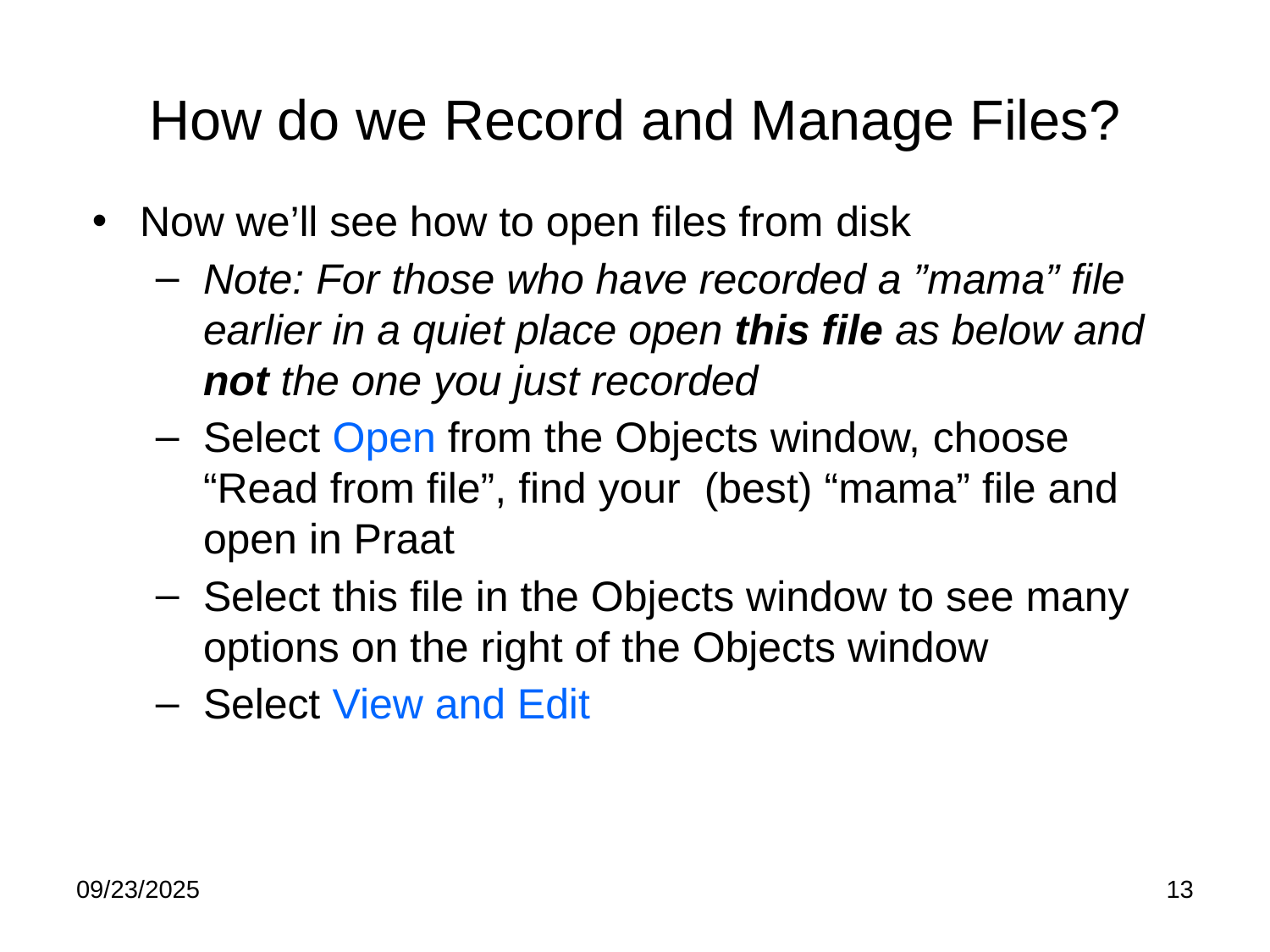

# How do we Record and Manage Files?
Now we’ll see how to open files from disk
Note: For those who have recorded a ”mama” file earlier in a quiet place open this file as below and not the one you just recorded
Select Open from the Objects window, choose “Read from file”, find your  (best) “mama” file and open in Praat
Select this file in the Objects window to see many options on the right of the Objects window
Select View and Edit

09/23/2025
13